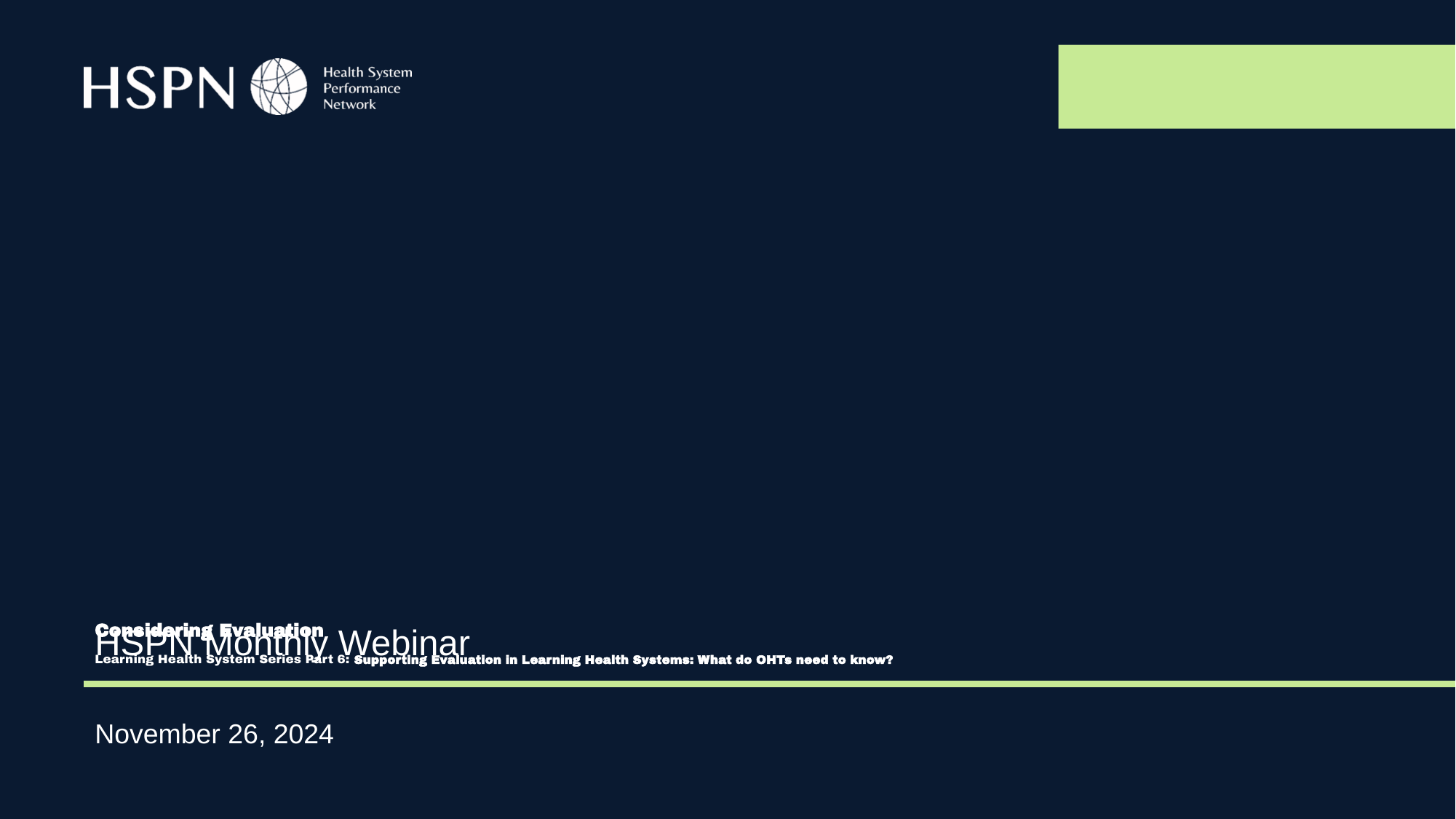

# Considering Evaluation Learning Health System Series Part 6: Supporting Evaluation in Learning Health Systems: What do OHTs need to know?
HSPN Monthly Webinar
November 26, 2024